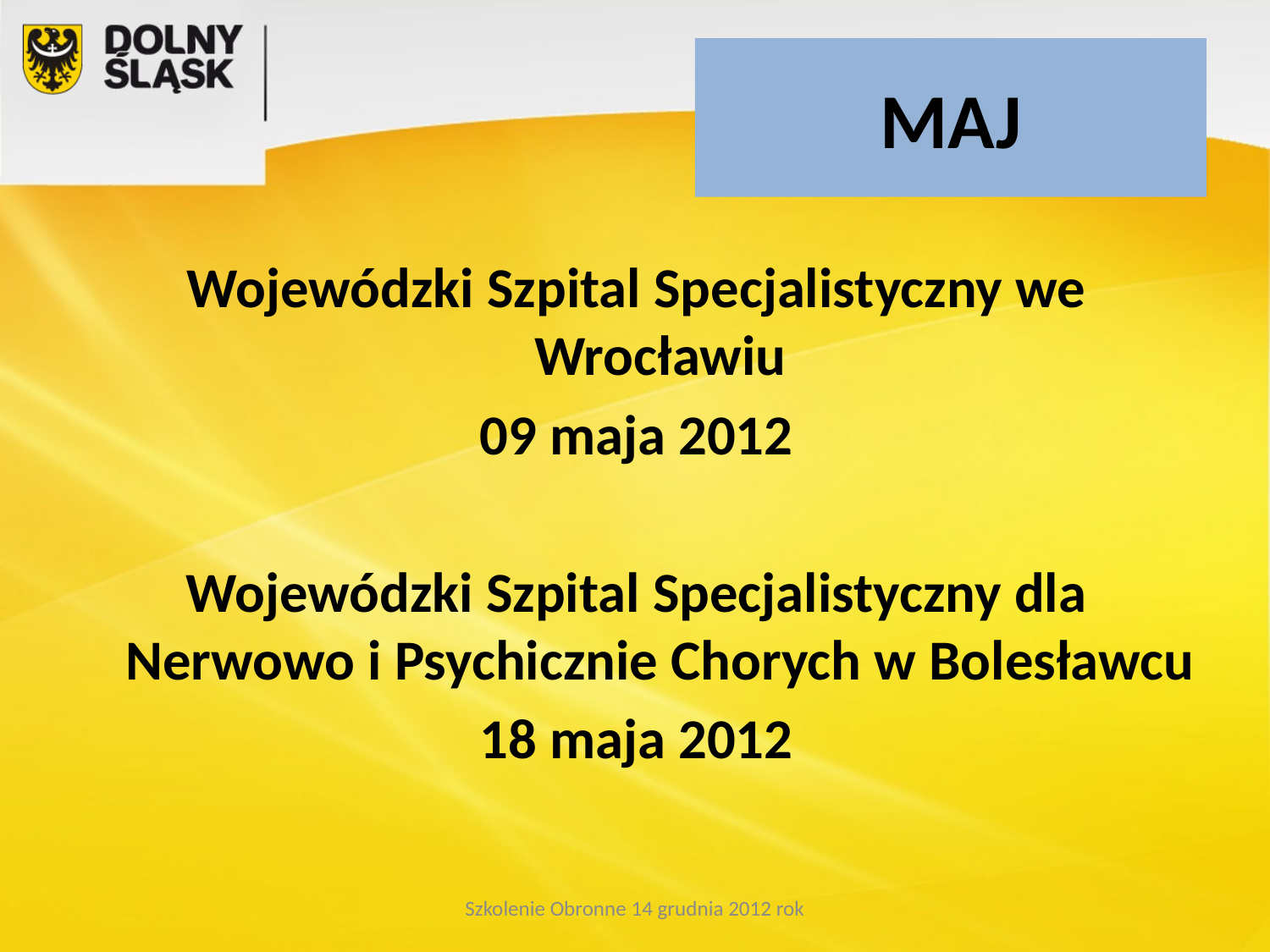

# MAJ

Wojewódzki Szpital Specjalistyczny we Wrocławiu
09 maja 2012

Wojewódzki Szpital Specjalistyczny dla Nerwowo i Psychicznie Chorych w Bolesławcu
18 maja 2012

Szkolenie Obronne 14 grudnia 2012 rok